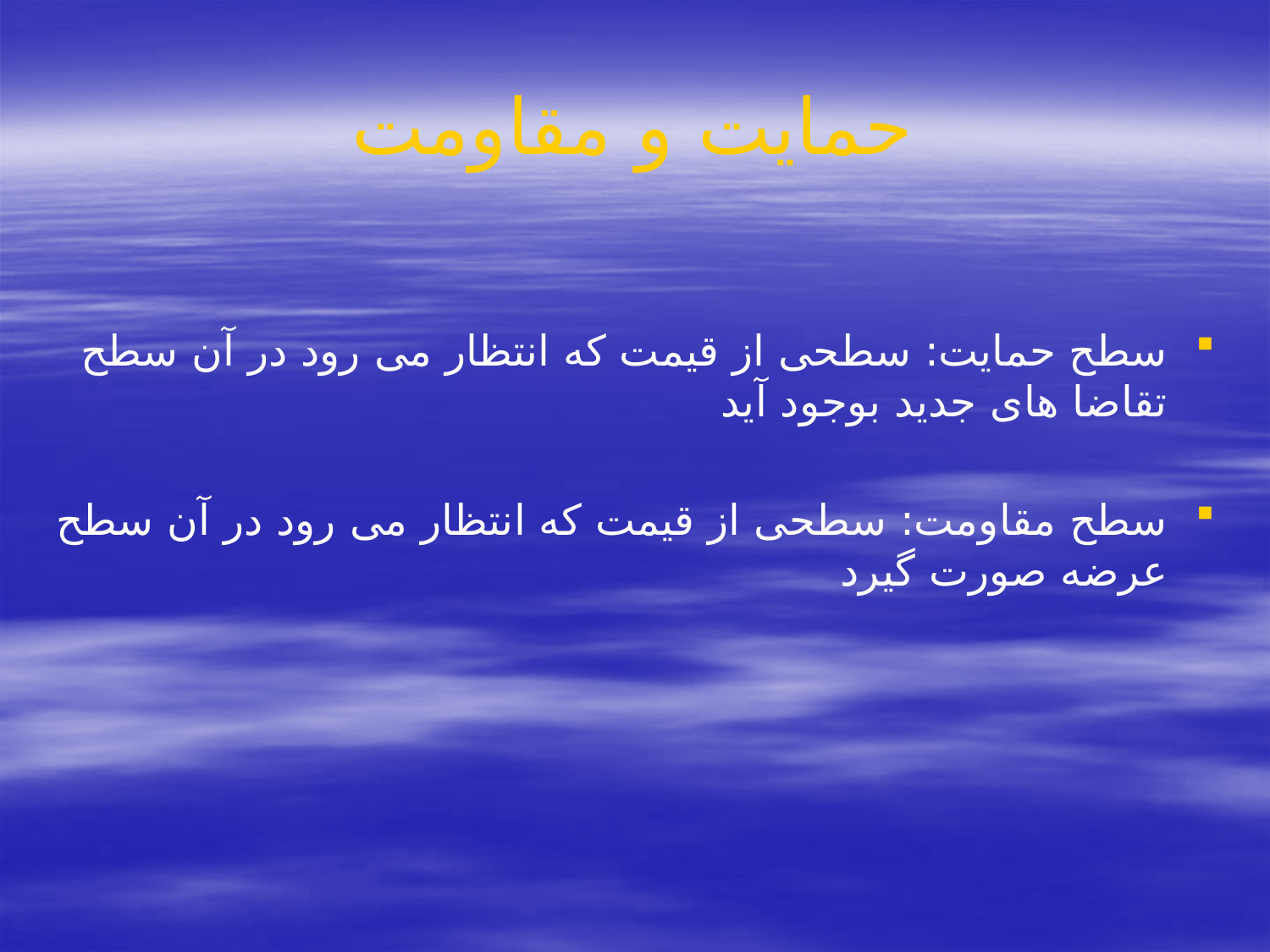

# حمایت و مقاومت

سطح حمایت: سطحی از قیمت که انتظار می رود در آن سطح تقاضا های جدید بوجود آید

سطح مقاومت: سطحی از قیمت که انتظار می رود در آن سطح عرضه صورت گیرد